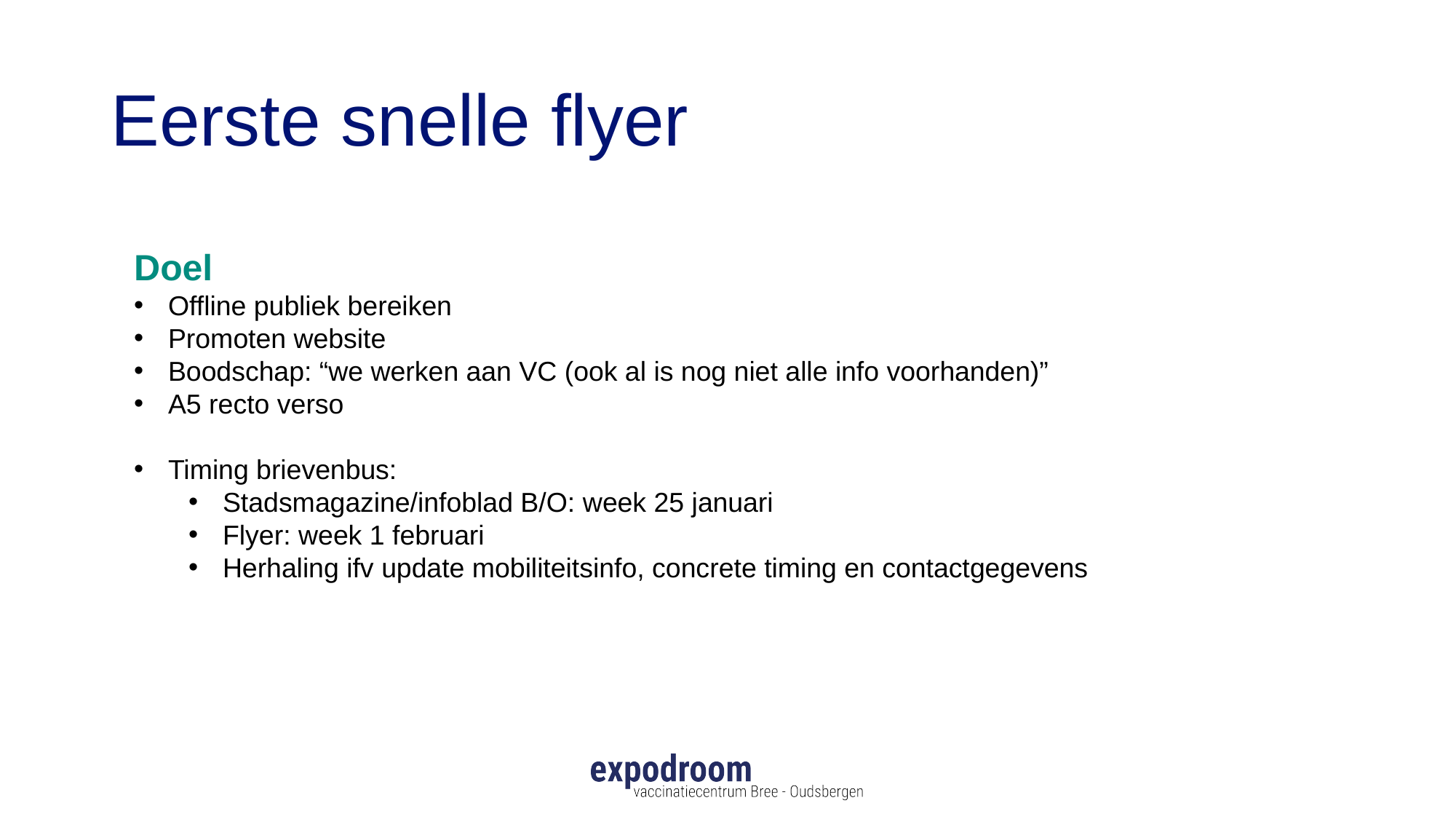

# Eerste snelle flyer
Doel
Offline publiek bereiken
Promoten website
Boodschap: “we werken aan VC (ook al is nog niet alle info voorhanden)”
A5 recto verso

Timing brievenbus:
Stadsmagazine/infoblad B/O: week 25 januari
Flyer: week 1 februari
Herhaling ifv update mobiliteitsinfo, concrete timing en contactgegevens